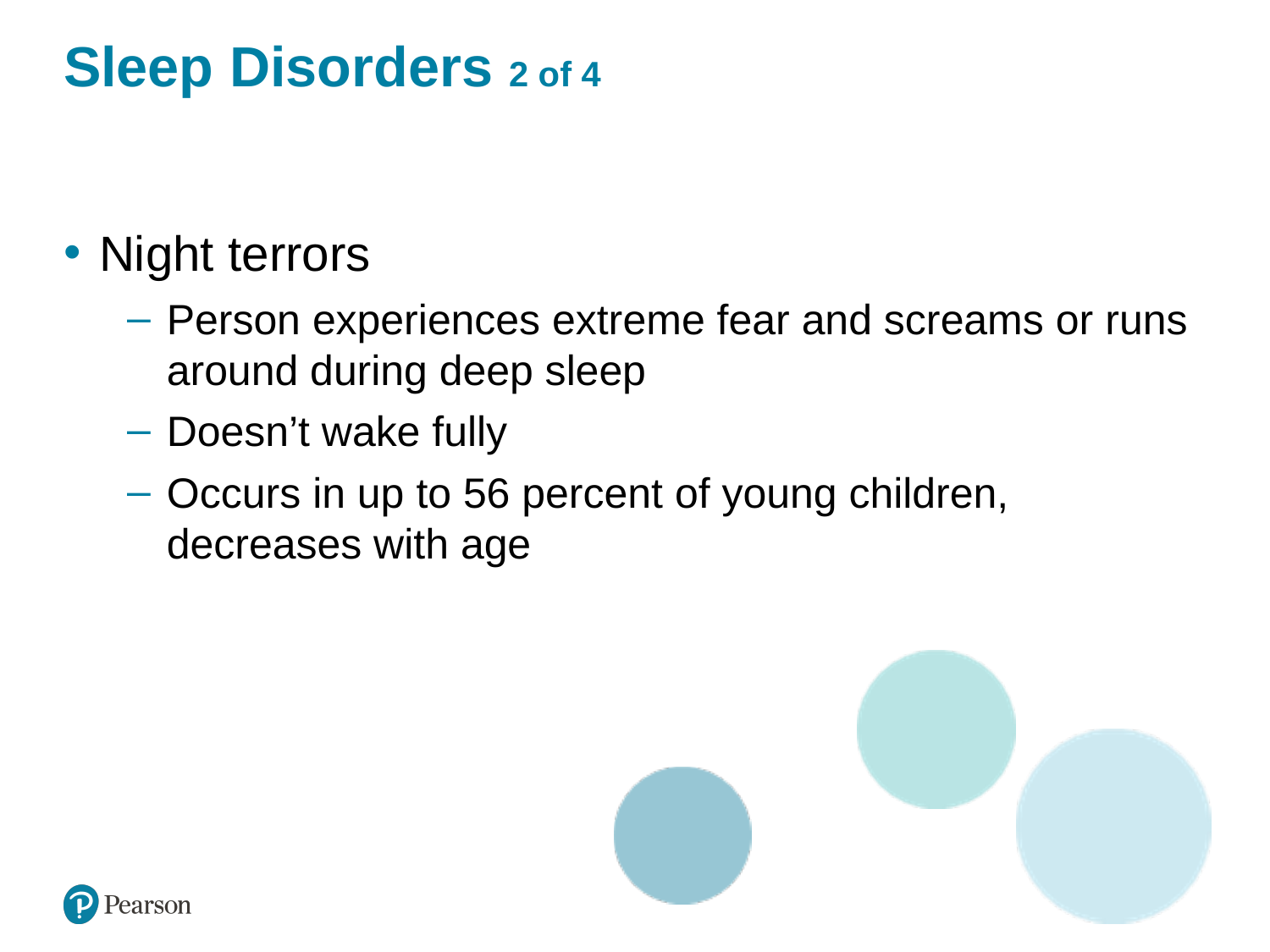

# Sleep Disorders 2 of 4
Night terrors
Person experiences extreme fear and screams or runs around during deep sleep
Doesn’t wake fully
Occurs in up to 56 percent of young children, decreases with age